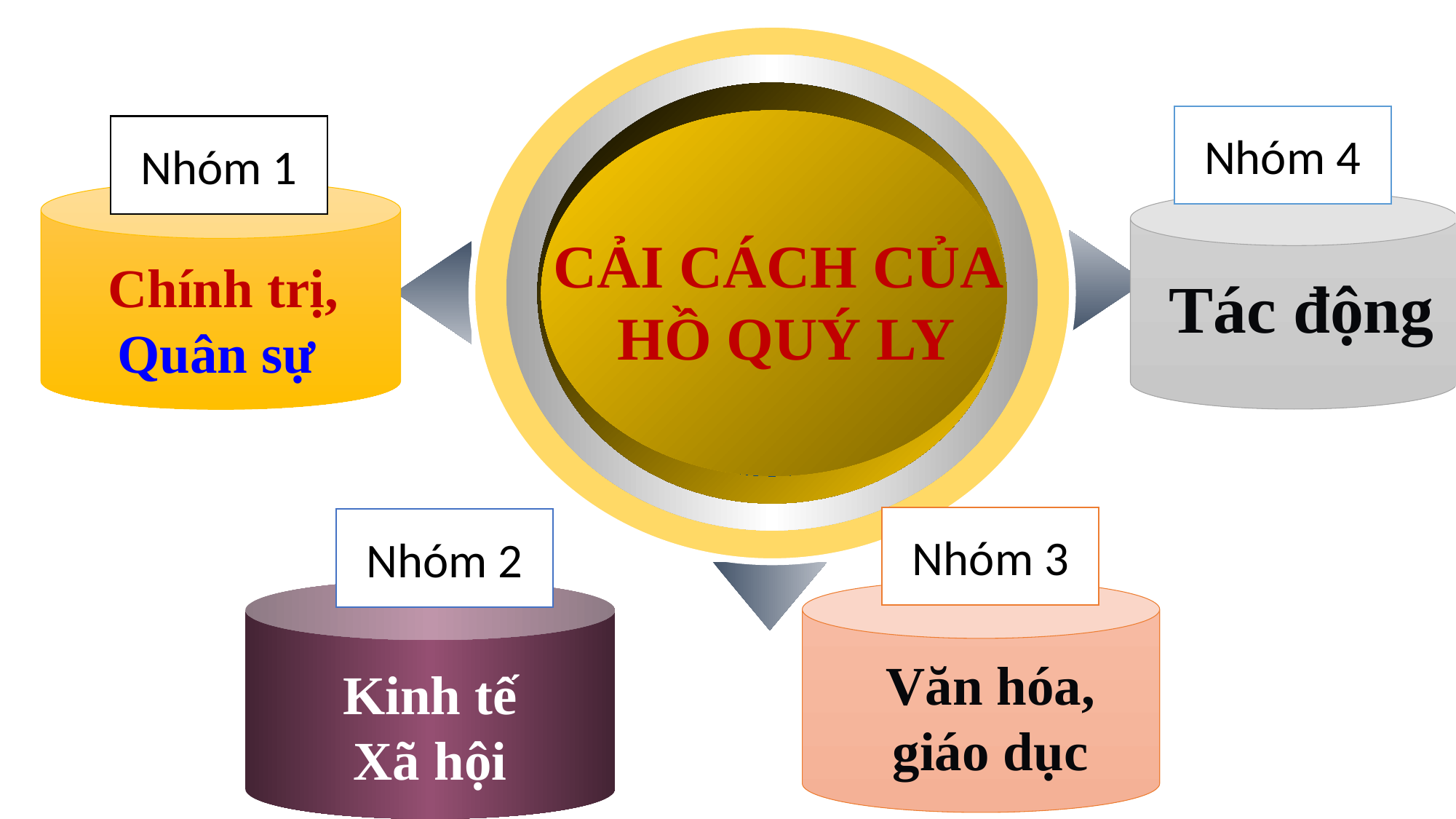

CẢI CÁCH CỦA
 HỒ QUÝ LY
Nhóm 4
Nhóm 1

Chính trị, Quân sự

Tác động
Nhóm 3
Nhóm 2

Kinh tế Xã hội

Văn hóa, giáo dục